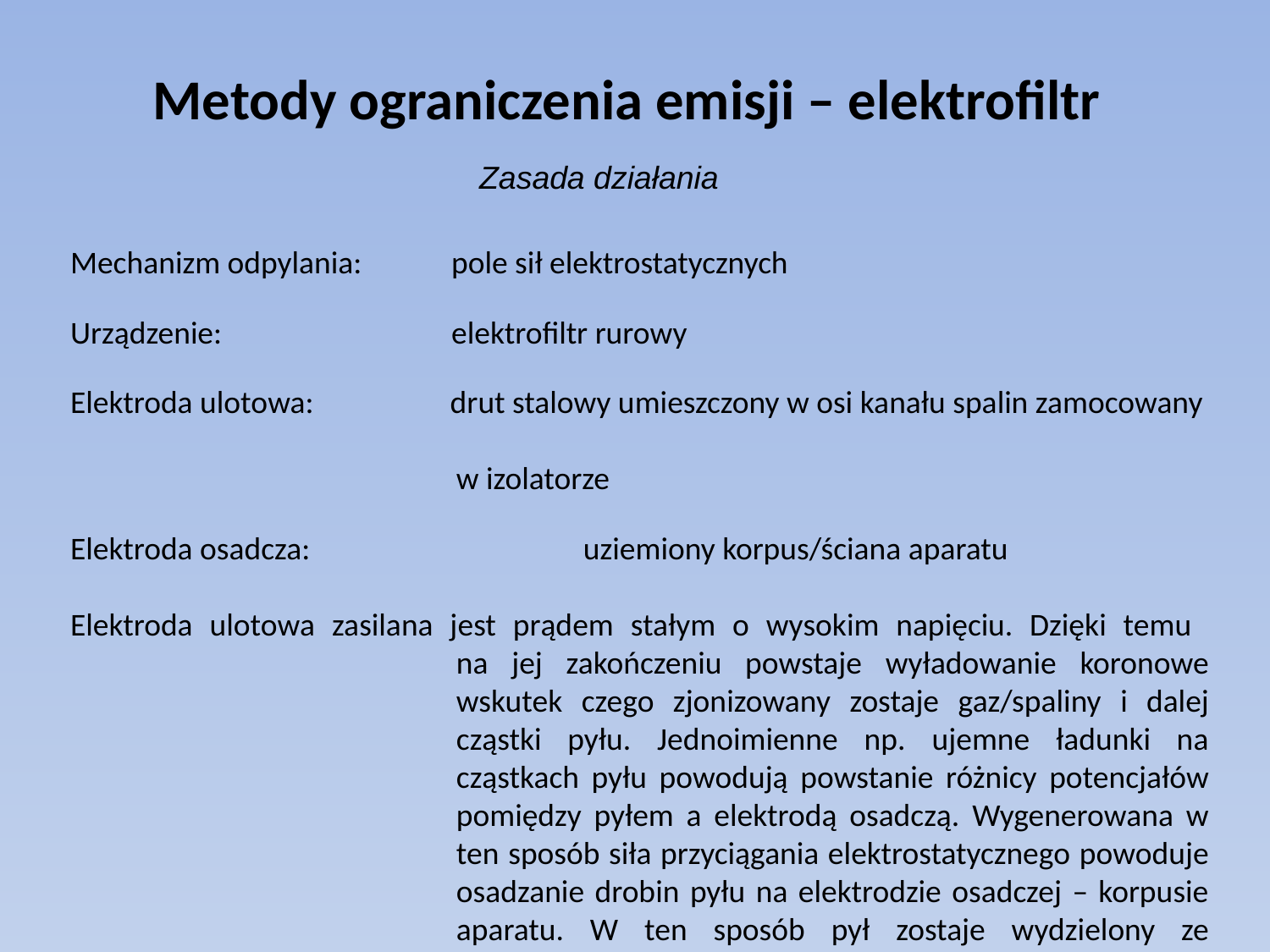

# Metody ograniczenia emisji – elektrofiltr
Zasada działania
Mechanizm odpylania:	pole sił elektrostatycznych

Urządzenie:		elektrofiltr rurowy

Elektroda ulotowa:                   drut stalowy umieszczony w osi kanału spalin zamocowany
w izolatorze

Elektroda osadcza:		uziemiony korpus/ściana aparatu

Elektroda ulotowa zasilana jest prądem stałym o wysokim napięciu. Dzięki temu
na jej zakończeniu powstaje wyładowanie koronowe wskutek czego zjonizowany zostaje gaz/spaliny i dalej cząstki pyłu. Jednoimienne np. ujemne ładunki na cząstkach pyłu powodują powstanie różnicy potencjałów pomiędzy pyłem a elektrodą osadczą. Wygenerowana w ten sposób siła przyciągania elektrostatycznego powoduje osadzanie drobin pyłu na elektrodzie osadczej – korpusie aparatu. W ten sposób pył zostaje wydzielony ze strumienia spalin.

Elektroda osadcza może być oczyszczana ręcznie lub w sposób automatyczny.